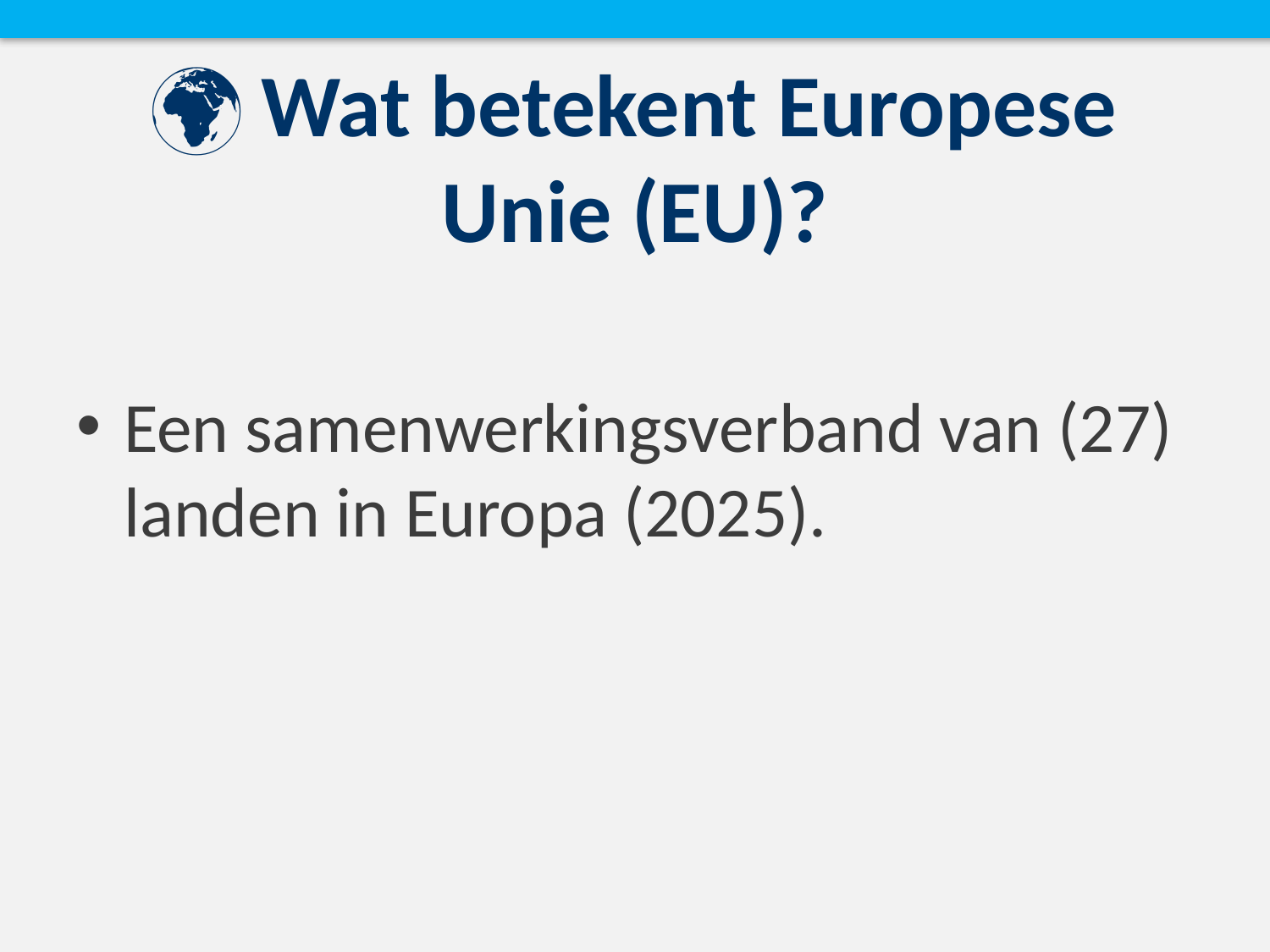

# 🌍 Wat betekent Europese Unie (EU)?
Een samenwerkingsverband van (27) landen in Europa (2025).